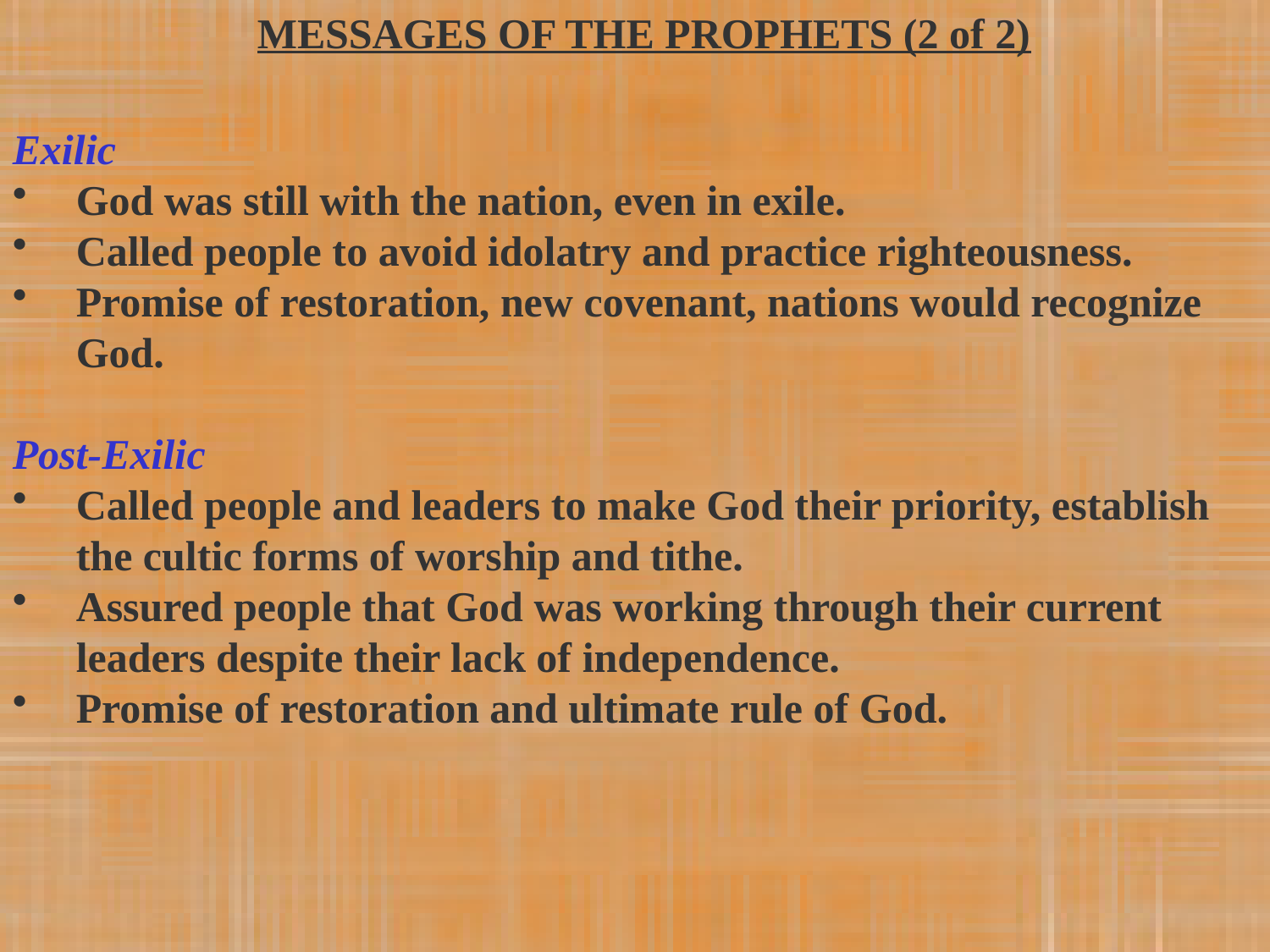

MESSAGES OF THE PROPHETS (2 of 2)
Exilic
God was still with the nation, even in exile.
Called people to avoid idolatry and practice righteousness.
Promise of restoration, new covenant, nations would recognize God.

Post-Exilic
Called people and leaders to make God their priority, establish the cultic forms of worship and tithe.
Assured people that God was working through their current leaders despite their lack of independence.
Promise of restoration and ultimate rule of God.